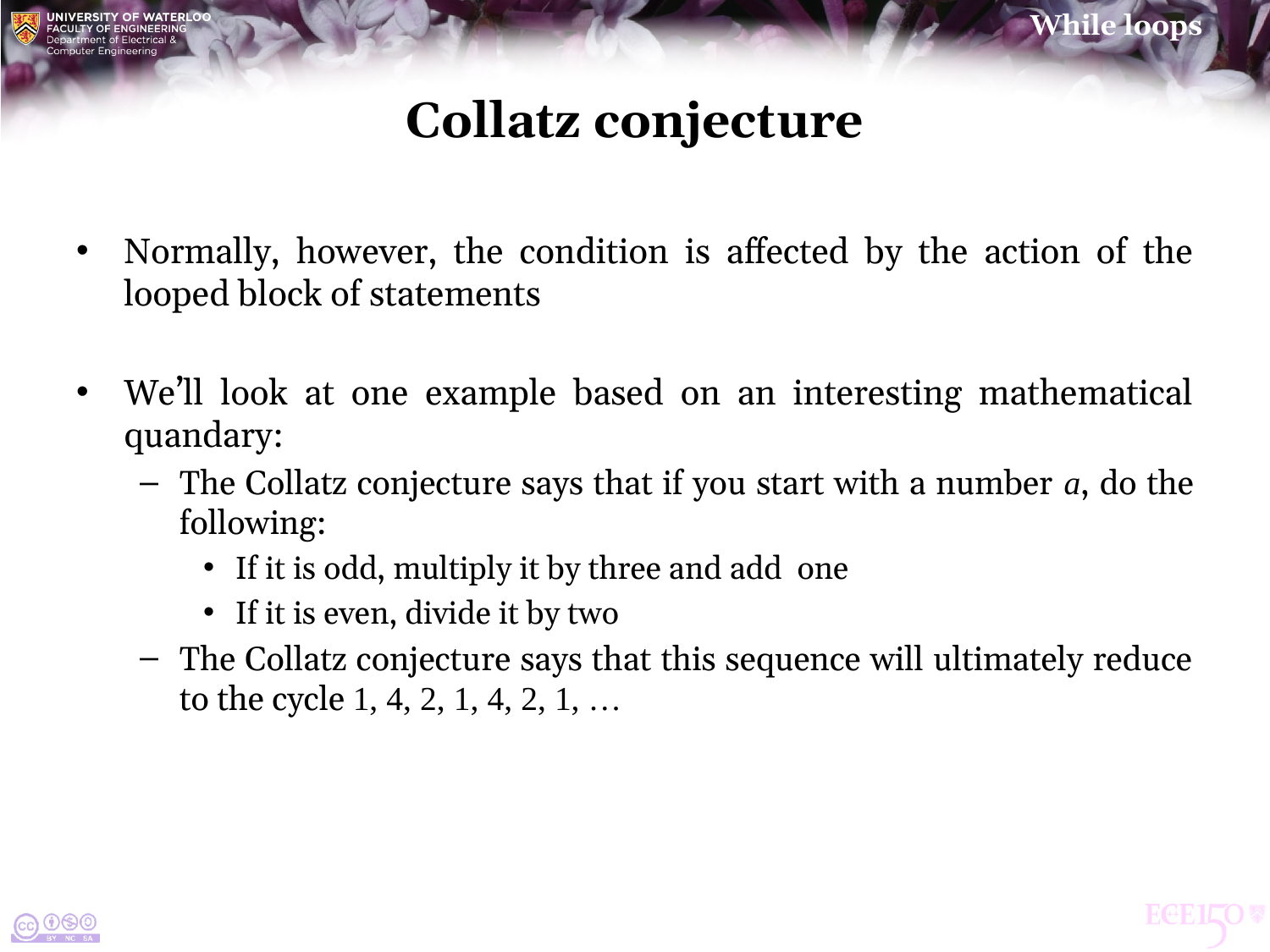

# Collatz conjecture
Normally, however, the condition is affected by the action of the looped block of statements

We’ll look at one example based on an interesting mathematical quandary:
The Collatz conjecture says that if you start with a number a, do the following:
If it is odd, multiply it by three and add  one
If it is even, divide it by two
The Collatz conjecture says that this sequence will ultimately reduce to the cycle 1, 4, 2, 1, 4, 2, 1, …